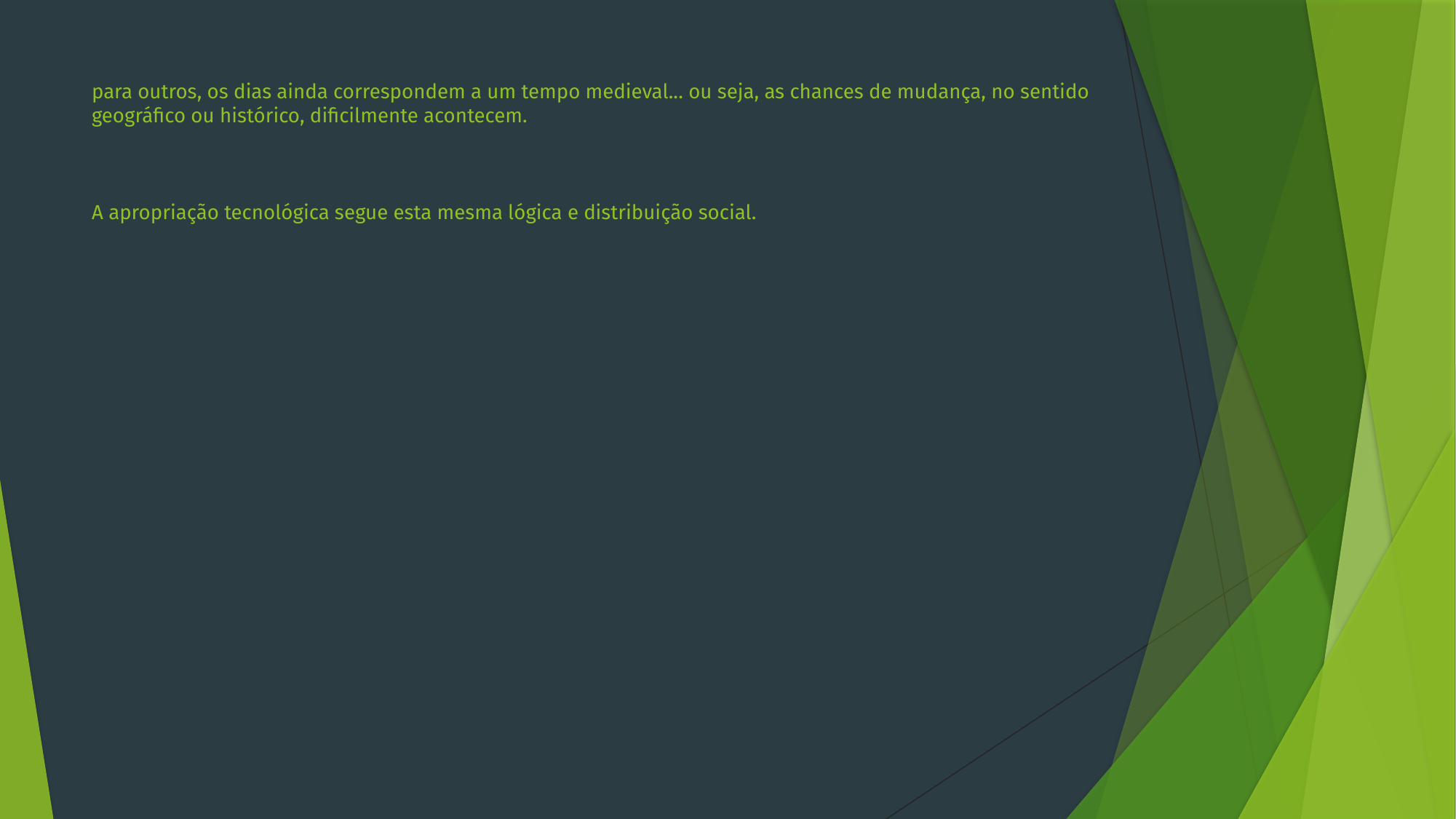

# para outros, os dias ainda correspondem a um tempo medieval... ou seja, as chances de mudança, no sentido geográfico ou histórico, dificilmente acontecem. A apropriação tecnológica segue esta mesma lógica e distribuição social.